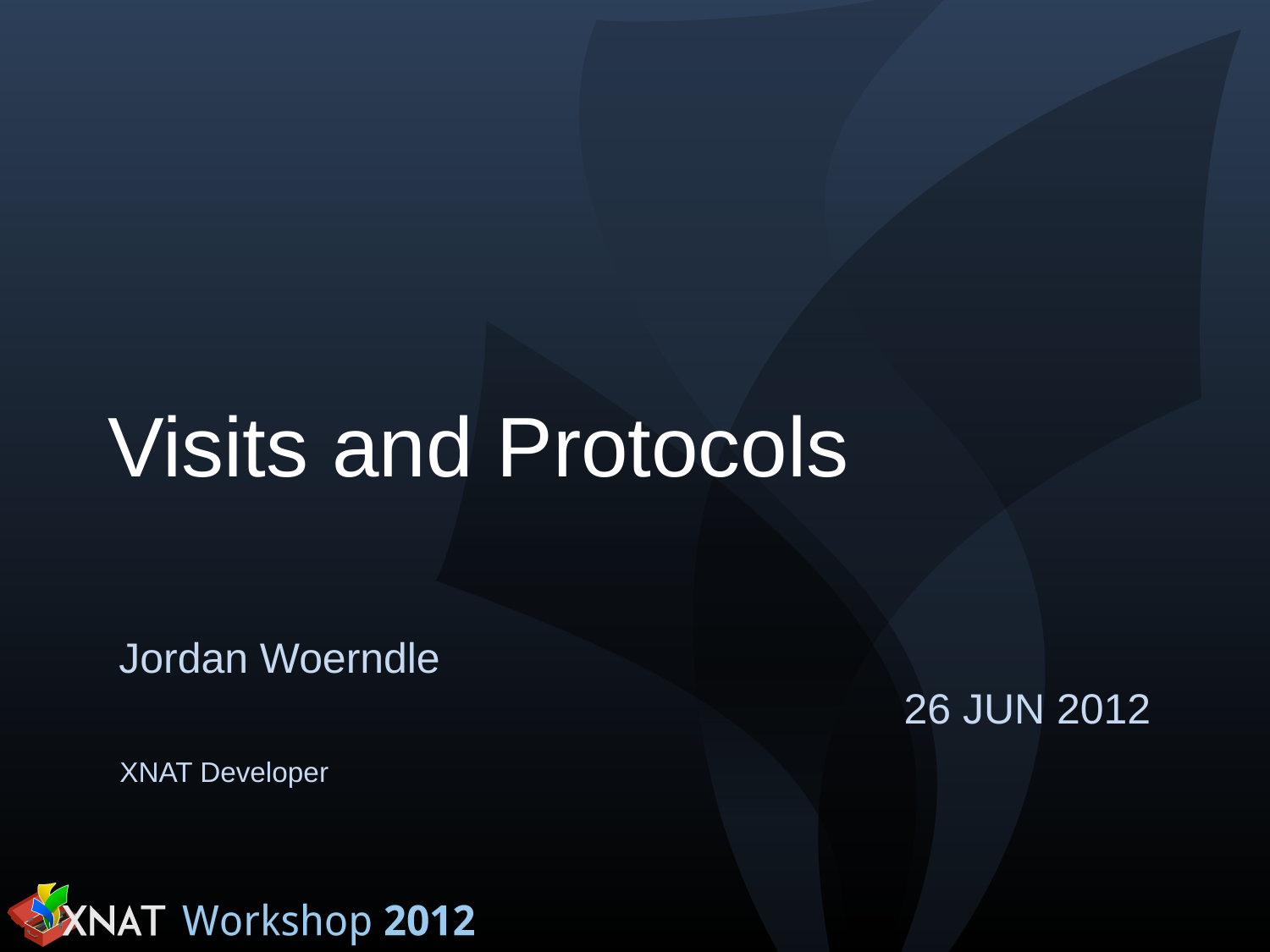

# Visits and Protocols
Jordan Woerndle                                                                         26 JUN 2012
 XNAT Developer